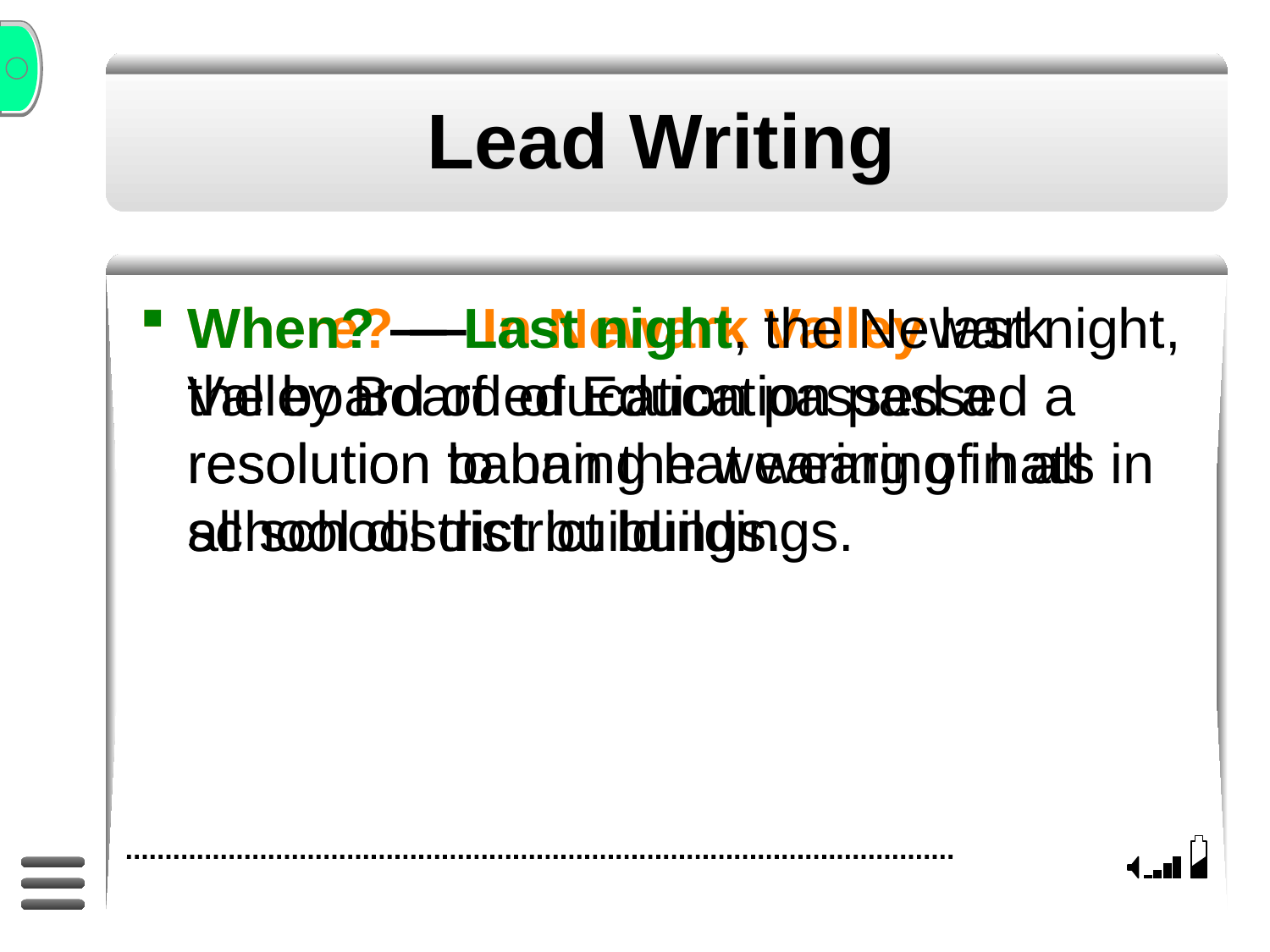

# Lead Writing
Where? — In Newark Valley last night, the board of education passed a resolution to ban the wearing of hats in all school district buildings.
When? — Last night, the Newark Valley Board of Education passed a resolution banning hat wearing in all school district buildings.